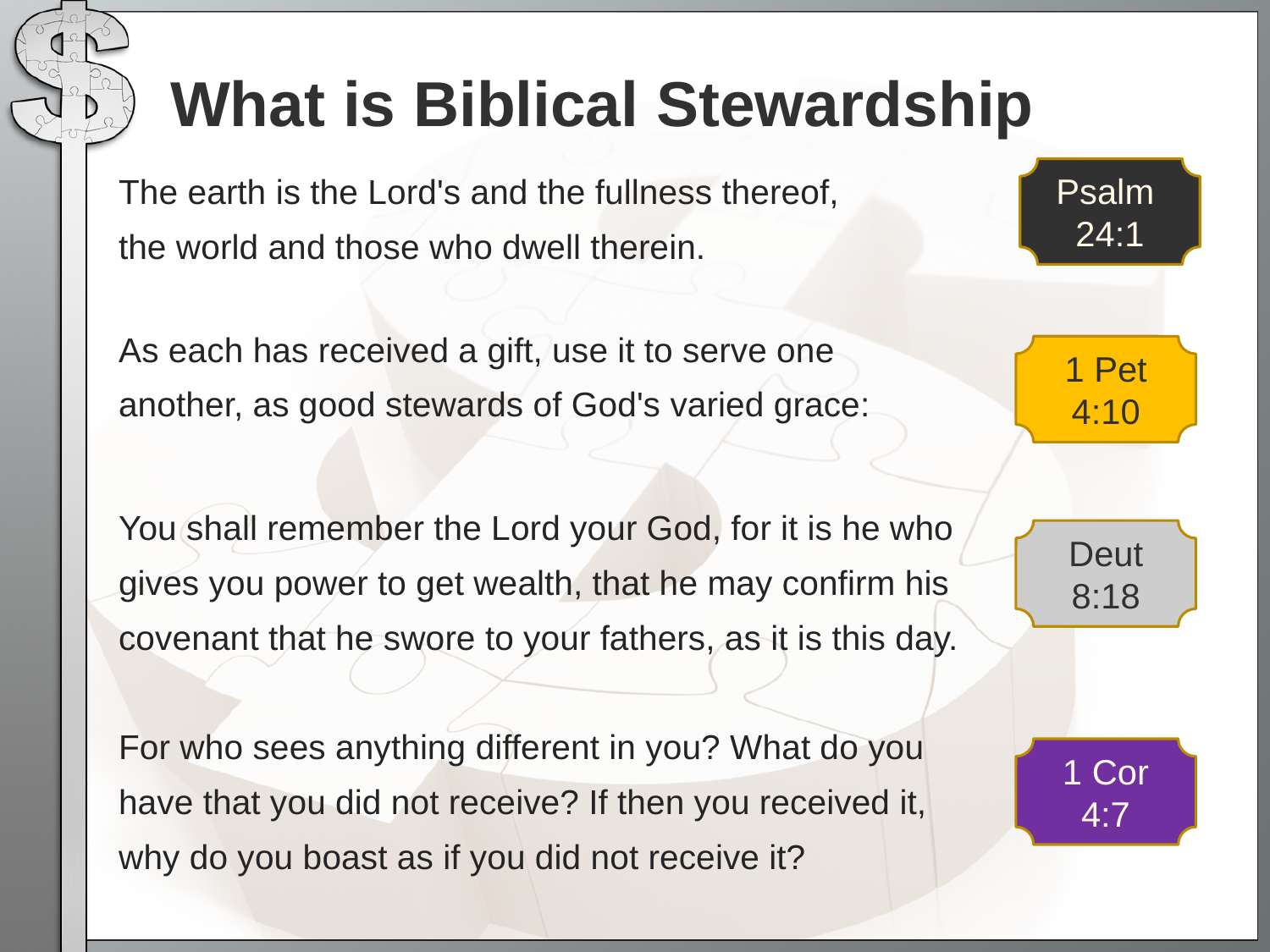

# What is Biblical Stewardship
The earth is the Lord's and the fullness thereof,
the world and those who dwell therein.
As each has received a gift, use it to serve one another, as good stewards of God's varied grace:

You shall remember the Lord your God, for it is he who gives you power to get wealth, that he may confirm his covenant that he swore to your fathers, as it is this day.
For who sees anything different in you? What do you have that you did not receive? If then you received it, why do you boast as if you did not receive it?

Psalm  24:1
1 Pet 4:10
Deut 8:18
1 Cor 4:7